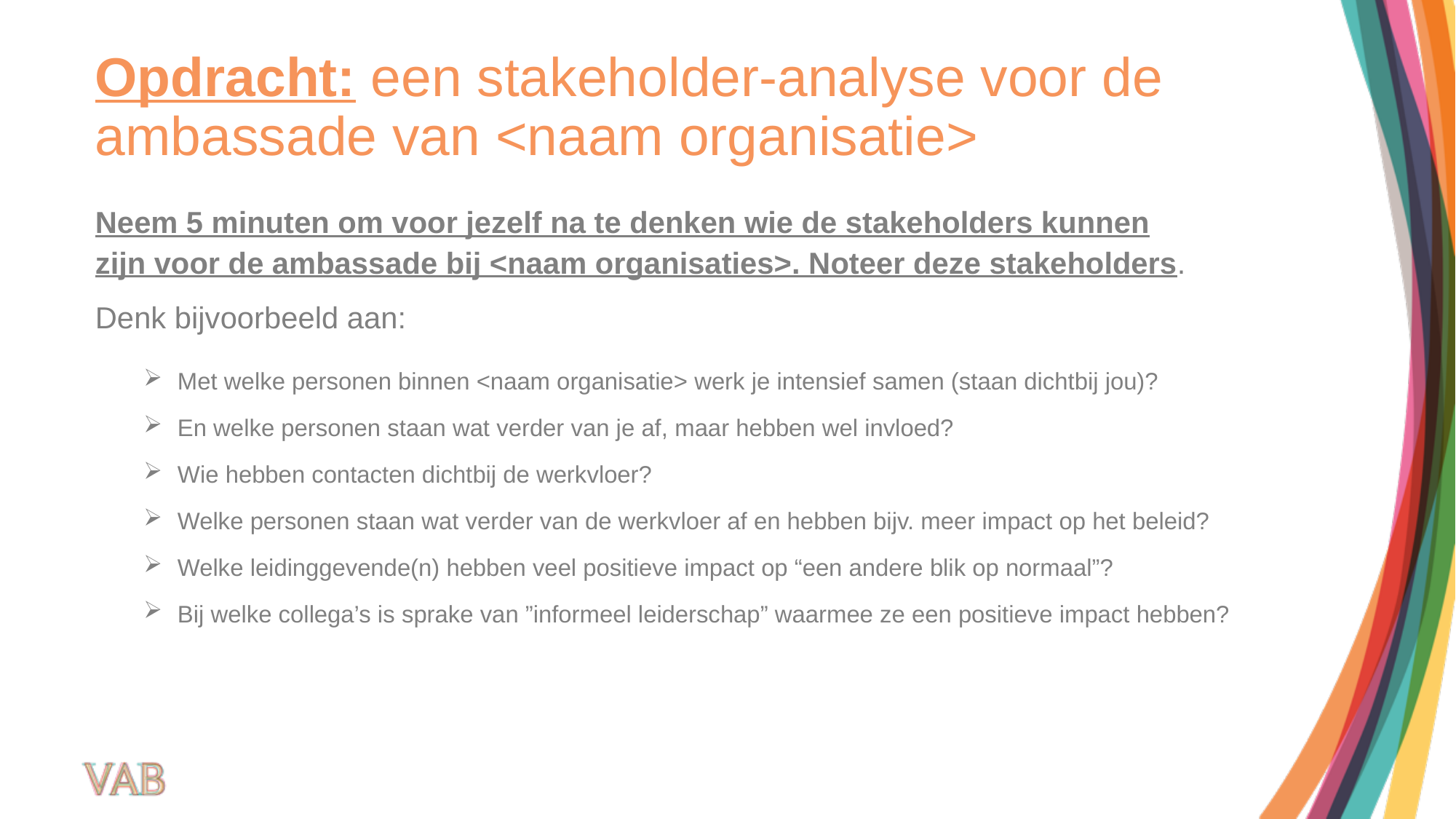

# Opdracht: een stakeholder-analyse voor de ambassade van <naam organisatie>
Neem 5 minuten om voor jezelf na te denken wie de stakeholders kunnen zijn voor de ambassade bij <naam organisaties>. Noteer deze stakeholders.
Denk bijvoorbeeld aan:

 Met welke personen binnen <naam organisatie> werk je intensief samen (staan dichtbij jou)?
 En welke personen staan wat verder van je af, maar hebben wel invloed?
 Wie hebben contacten dichtbij de werkvloer?
 Welke personen staan wat verder van de werkvloer af en hebben bijv. meer impact op het beleid?
 Welke leidinggevende(n) hebben veel positieve impact op “een andere blik op normaal”?
 Bij welke collega’s is sprake van ”informeel leiderschap” waarmee ze een positieve impact hebben?